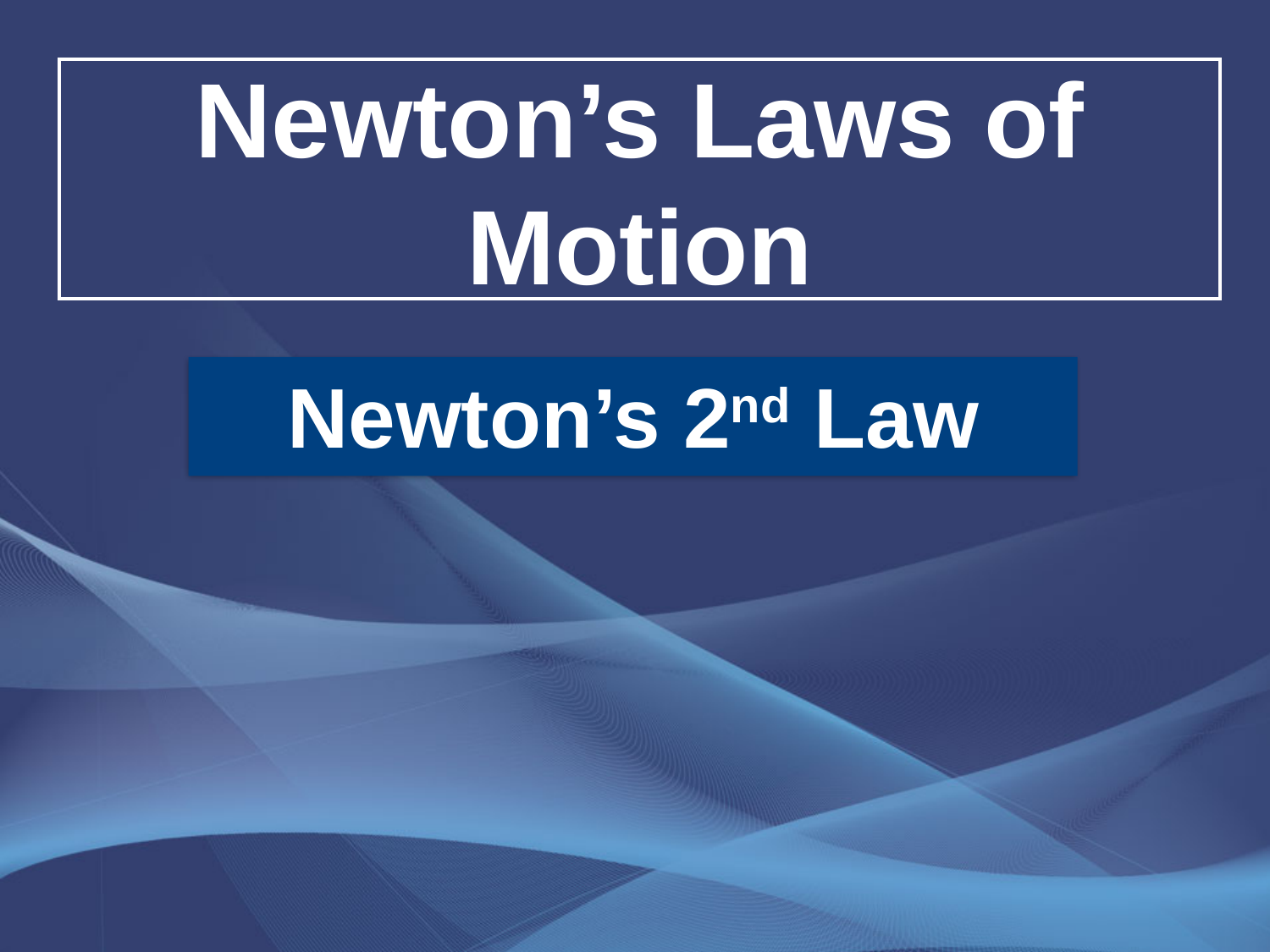

# Newton’s Laws of Motion
Newton’s 2nd Law